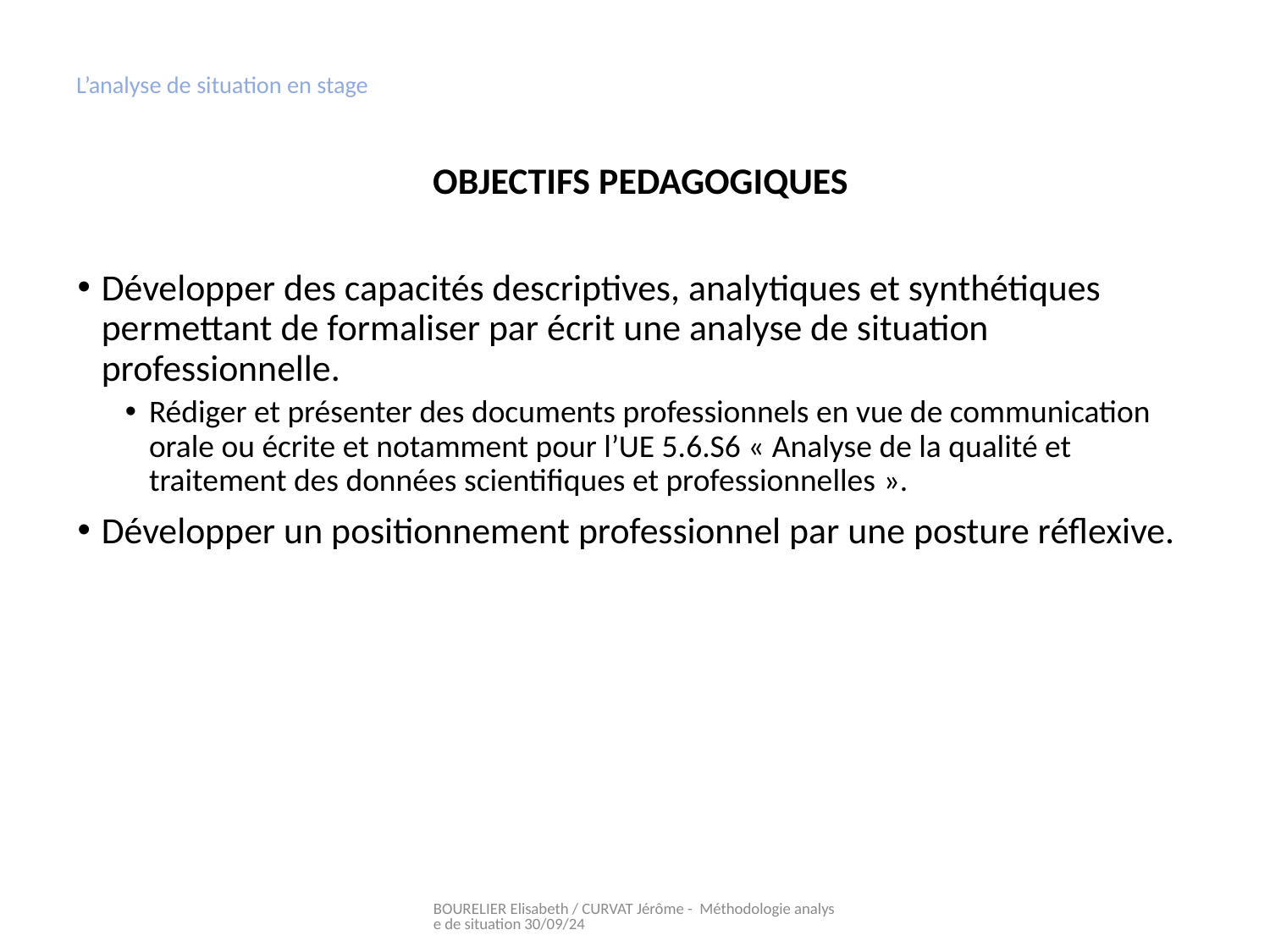

# L’analyse de situation en stage
 OBJECTIFS PEDAGOGIQUES

Développer des capacités descriptives, analytiques et synthétiques permettant de formaliser par écrit une analyse de situation professionnelle.
Rédiger et présenter des documents professionnels en vue de communication orale ou écrite et notamment pour l’UE 5.6.S6 « Analyse de la qualité et traitement des données scientifiques et professionnelles ».
Développer un positionnement professionnel par une posture réflexive.

BOURELIER Elisabeth / CURVAT Jérôme -  Méthodologie analyse de situation 30/09/24